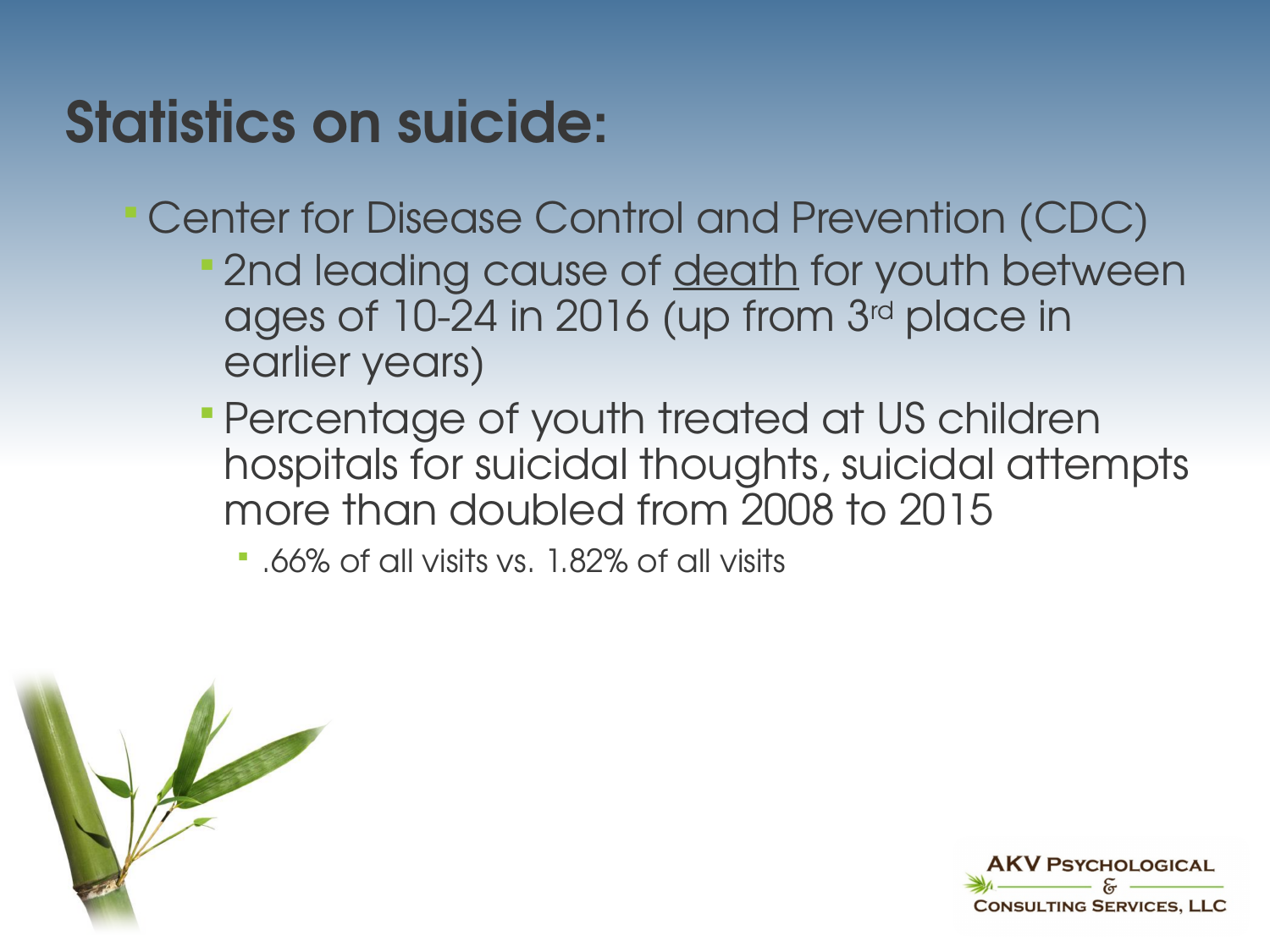

# Statistics on suicide:
Center for Disease Control and Prevention (CDC)
2nd leading cause of death for youth between ages of 10-24 in 2016 (up from 3rd place in earlier years)
Percentage of youth treated at US children hospitals for suicidal thoughts, suicidal attempts more than doubled from 2008 to 2015
.66% of all visits vs. 1.82% of all visits